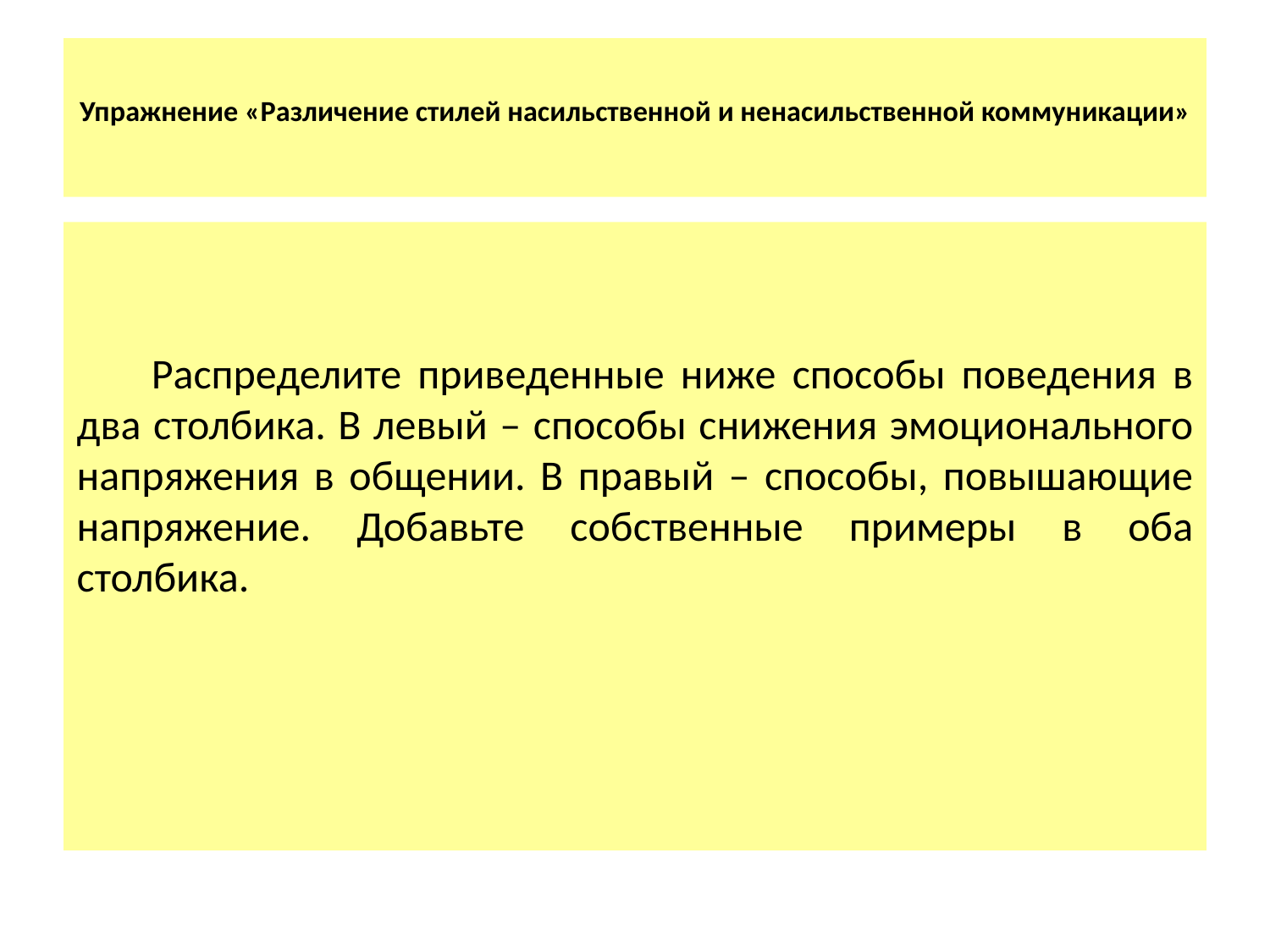

# Упражнение «Различение стилей насильственной и ненасильственной коммуникации»

Распределите приведенные ниже способы поведения в два столбика. В левый – способы снижения эмоционального напряжения в общении. В правый – способы, повышающие напряжение. Добавьте собственные примеры в оба столбика.